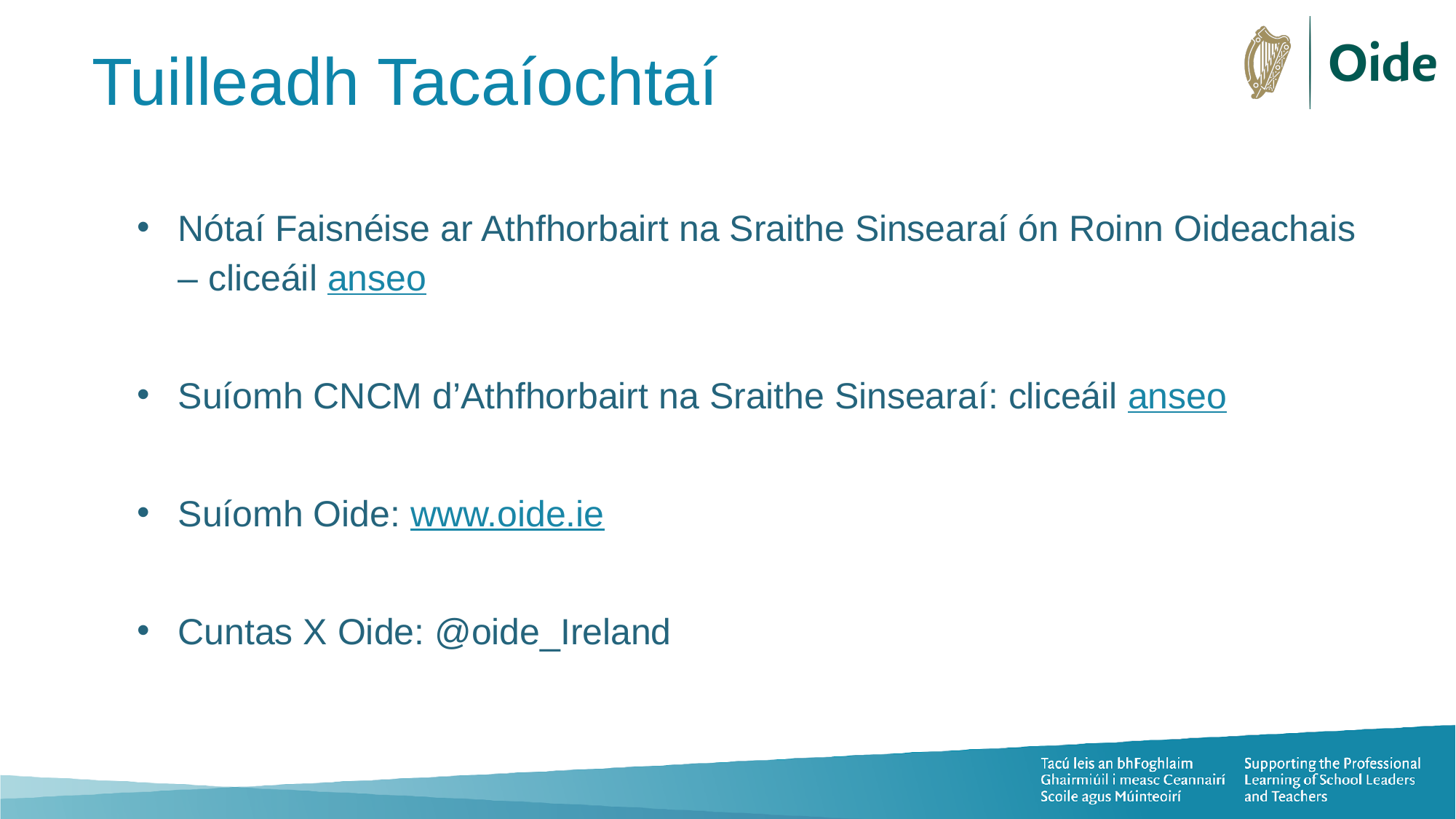

# Tuilleadh Tacaíochtaí
Nótaí Faisnéise ar Athfhorbairt na Sraithe Sinsearaí ón Roinn Oideachais – cliceáil anseo

Suíomh CNCM d’Athfhorbairt na Sraithe Sinsearaí: cliceáil anseo

Suíomh Oide: www.oide.ie

Cuntas X Oide: @oide_Ireland